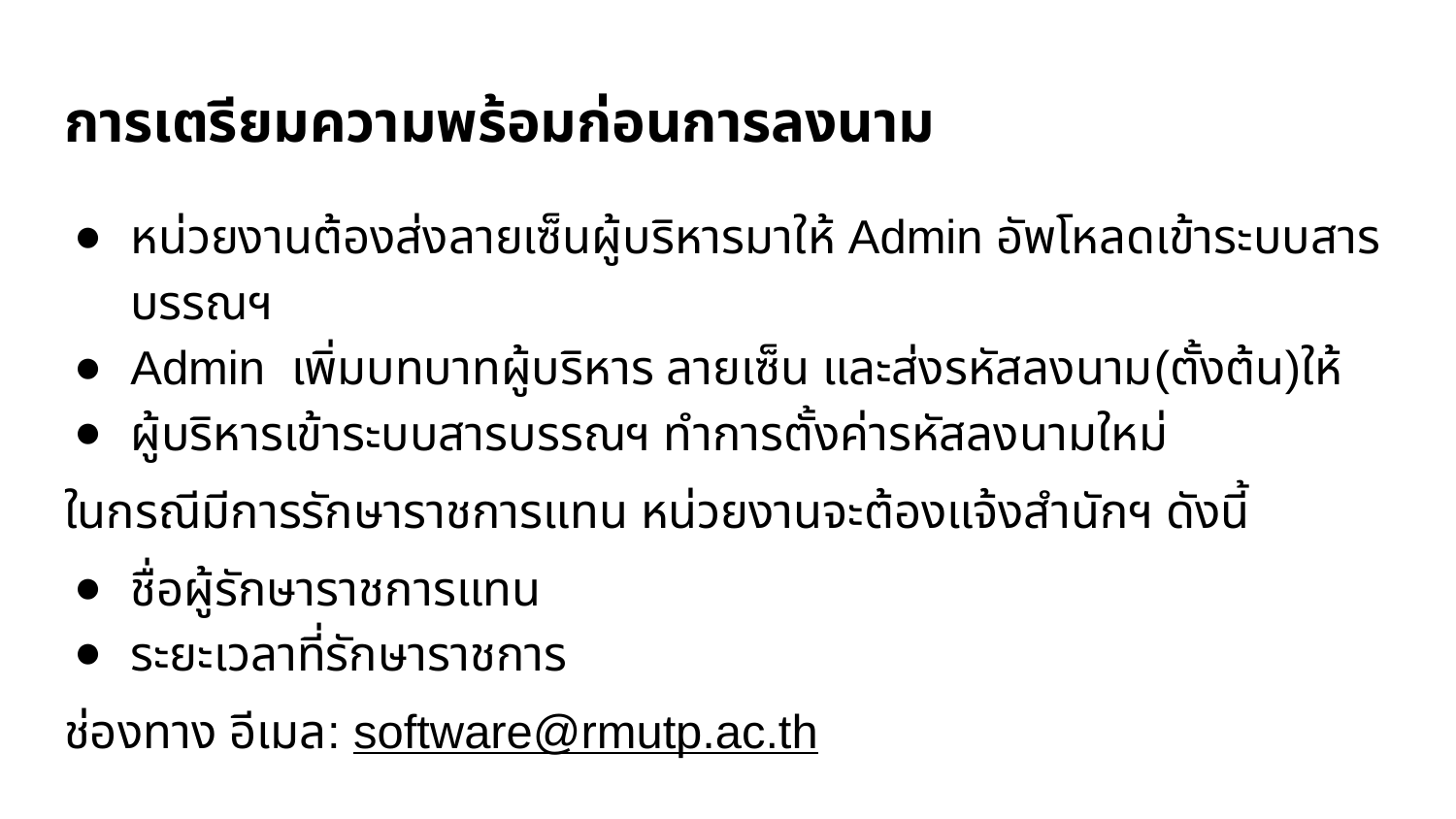

# การเตรียมความพร้อมก่อนการลงนาม
หน่วยงานต้องส่งลายเซ็นผู้บริหารมาให้ Admin อัพโหลดเข้าระบบสารบรรณฯ
Admin  เพิ่มบทบาทผู้บริหาร ลายเซ็น และส่งรหัสลงนาม(ตั้งต้น)ให้
ผู้บริหารเข้าระบบสารบรรณฯ ทำการตั้งค่ารหัสลงนามใหม่
ในกรณีมีการรักษาราชการแทน หน่วยงานจะต้องแจ้งสำนักฯ ดังนี้
ชื่อผู้รักษาราชการแทน
ระยะเวลาที่รักษาราชการ
ช่องทาง อีเมล: software@rmutp.ac.th